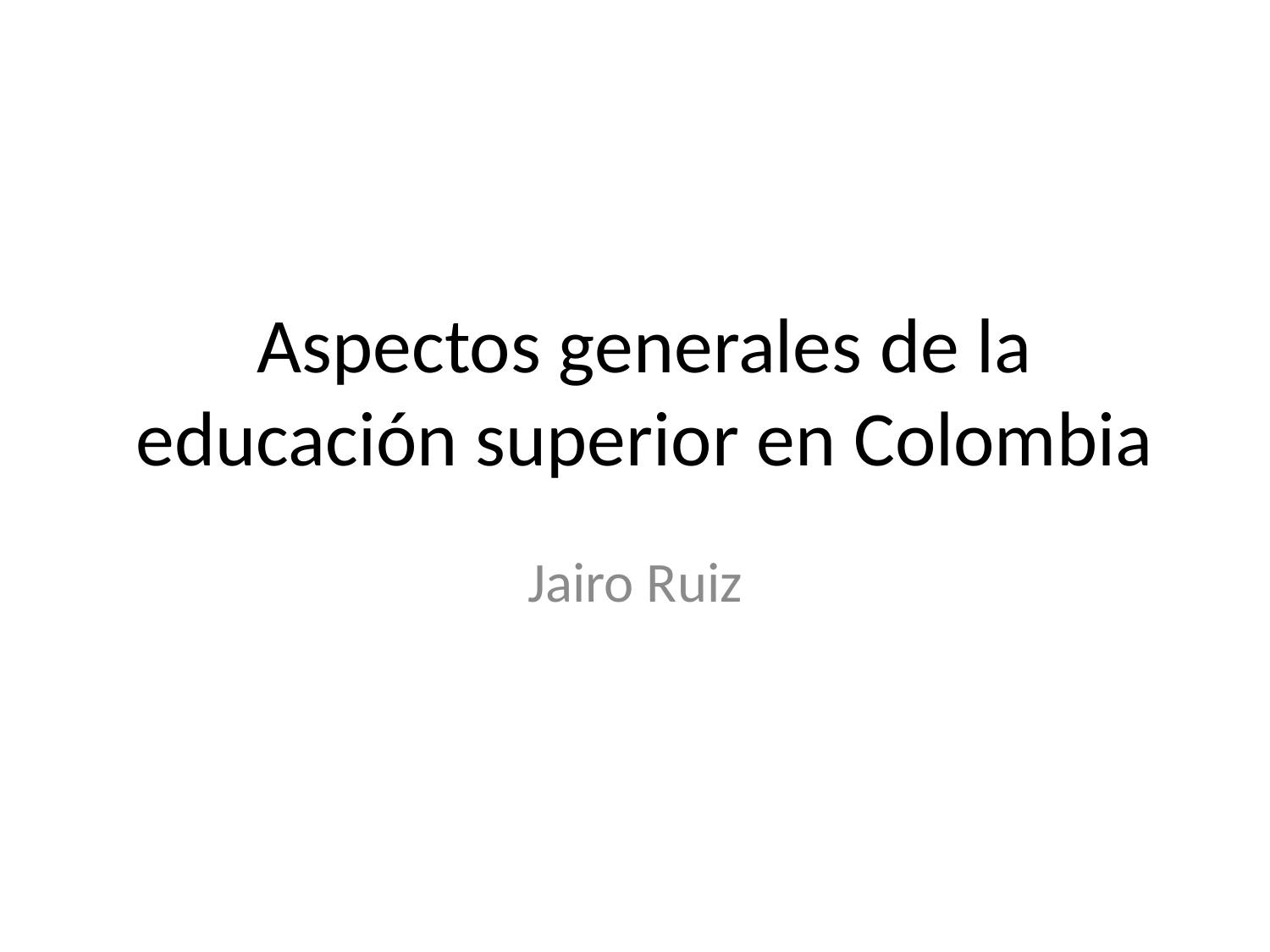

# Aspectos generales de la educación superior en Colombia
Jairo Ruiz